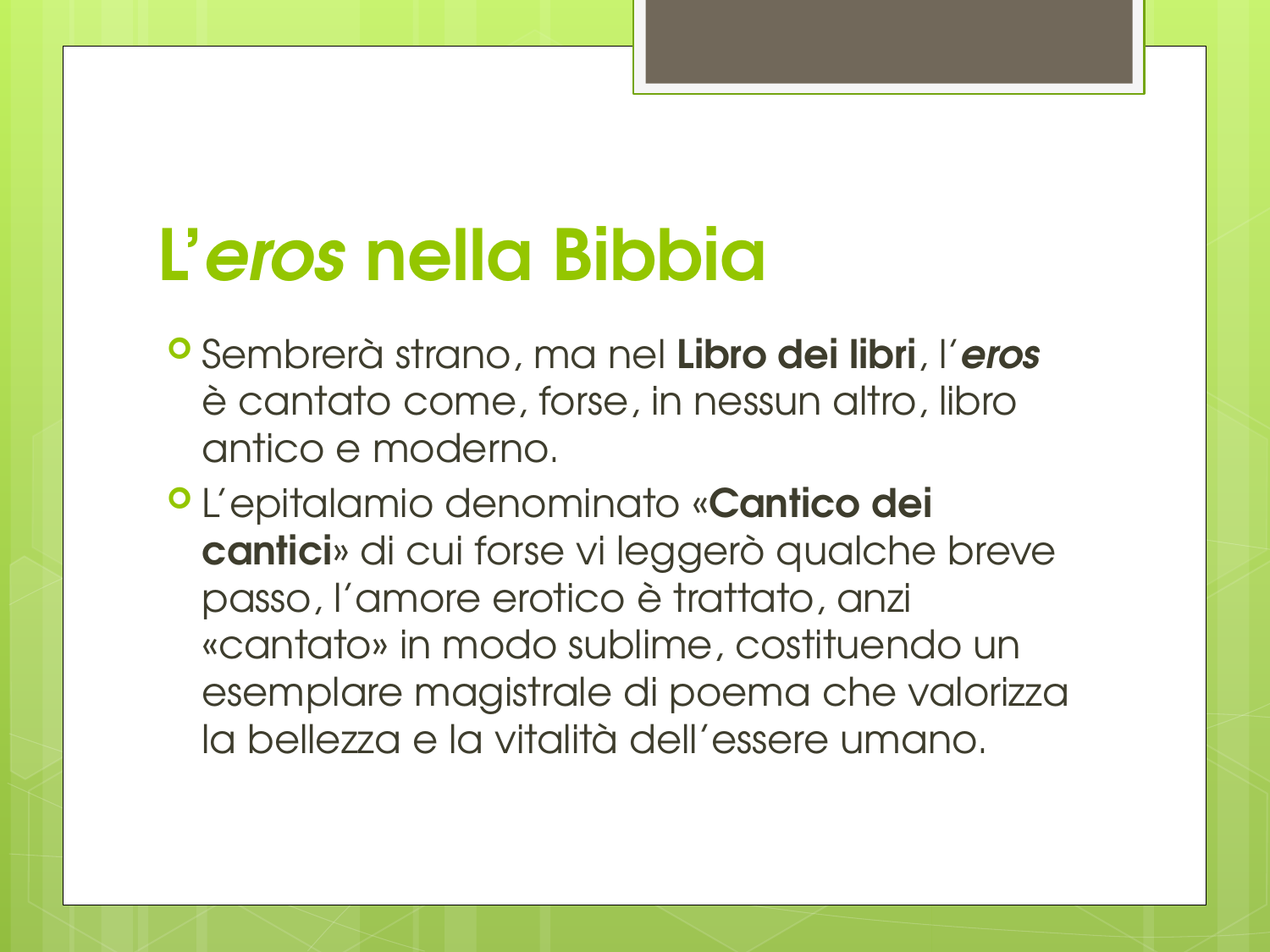

# L’eros nella Bibbia
Sembrerà strano, ma nel Libro dei libri, l’eros è cantato come, forse, in nessun altro, libro antico e moderno.
L’epitalamio denominato «Cantico dei cantici» di cui forse vi leggerò qualche breve passo, l’amore erotico è trattato, anzi «cantato» in modo sublime, costituendo un esemplare magistrale di poema che valorizza la bellezza e la vitalità dell’essere umano.